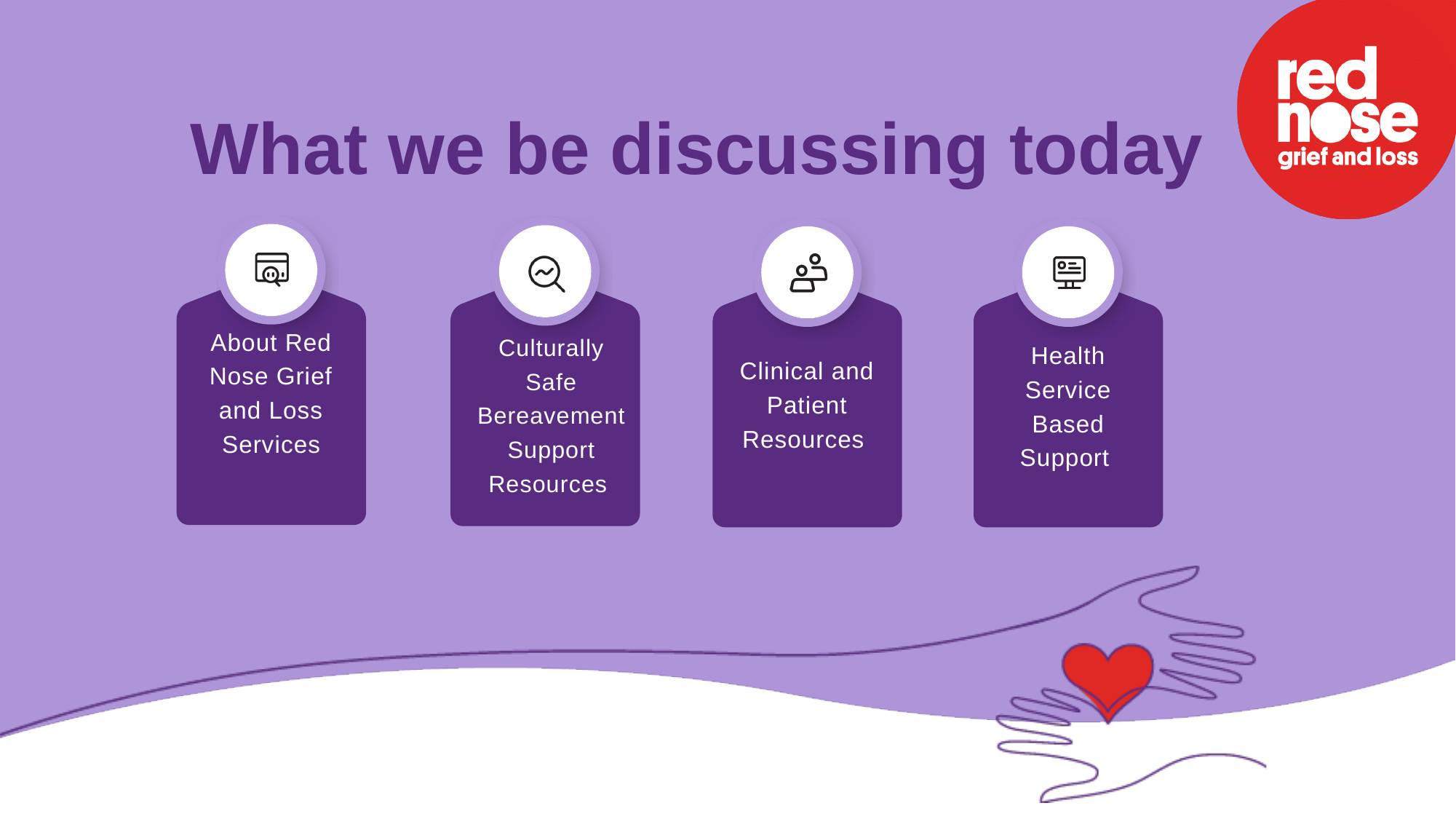

What we be discussing today

About Red Nose Grief and Loss Services

Culturally Safe Bereavement Support Resources

Health Service Based Support

Clinical and Patient Resources